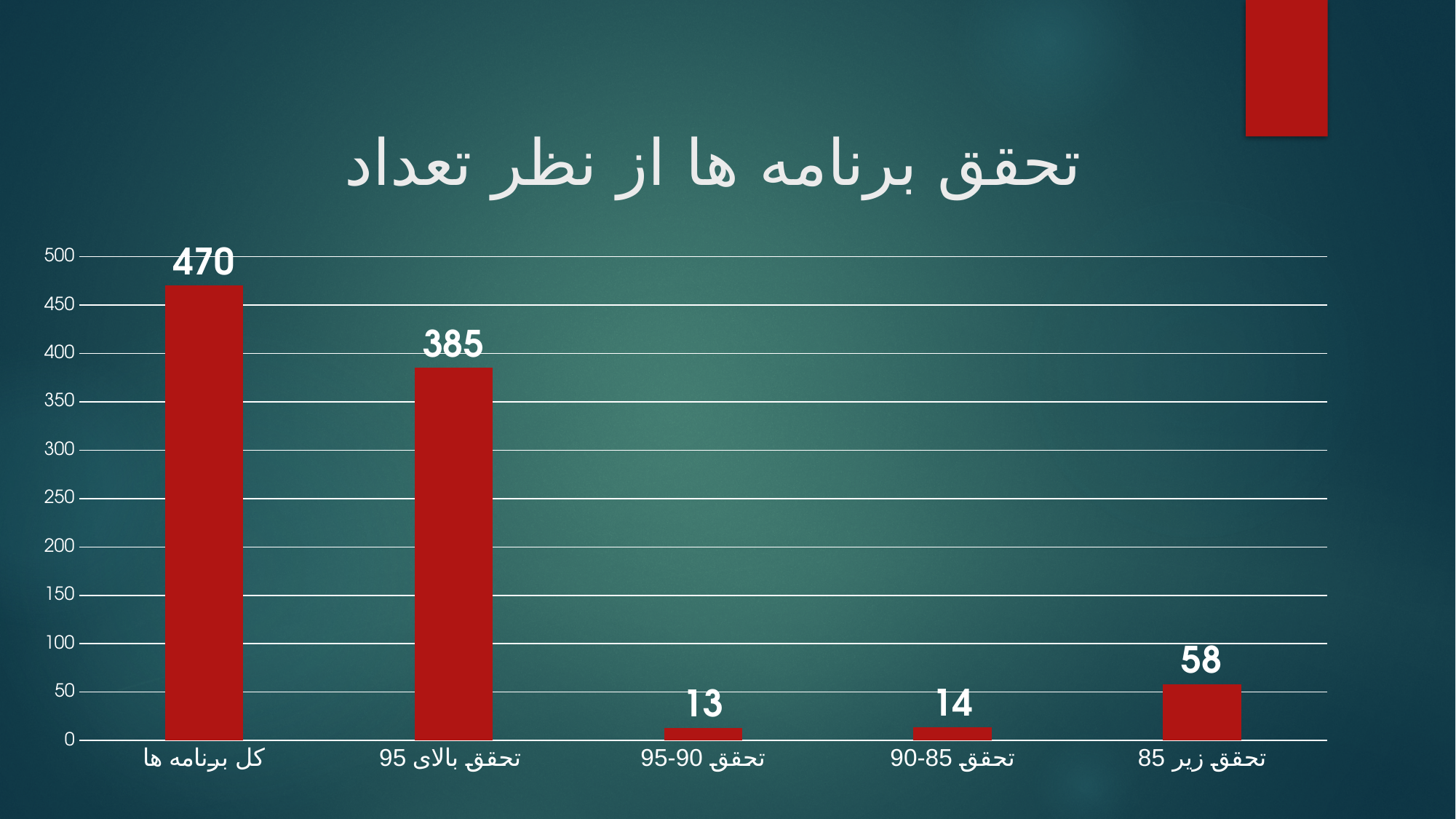

# تحقق برنامه ها از نظر تعداد

### Chart

| Category | Series 1 |
|---|---|
| کل برنامه ها | 470.0 |
| تحقق بالای 95  | 385.0 |
| تحقق 90-95 | 13.0 |
| تحقق 85-90 | 14.0 |
| تحقق زیر 85 | 58.0 |